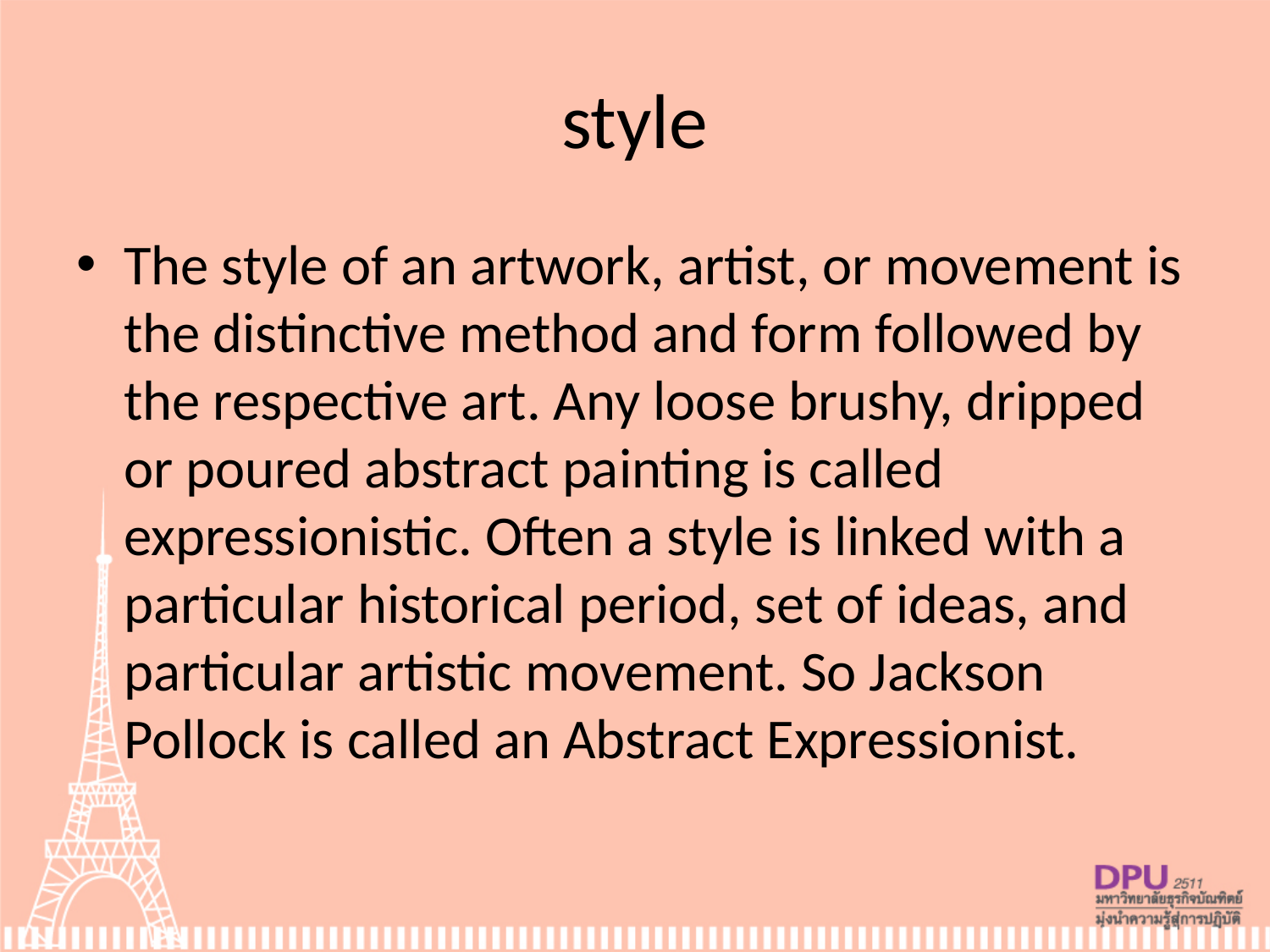

# style
The style of an artwork, artist, or movement is the distinctive method and form followed by the respective art. Any loose brushy, dripped or poured abstract painting is called expressionistic. Often a style is linked with a particular historical period, set of ideas, and particular artistic movement. So Jackson Pollock is called an Abstract Expressionist.